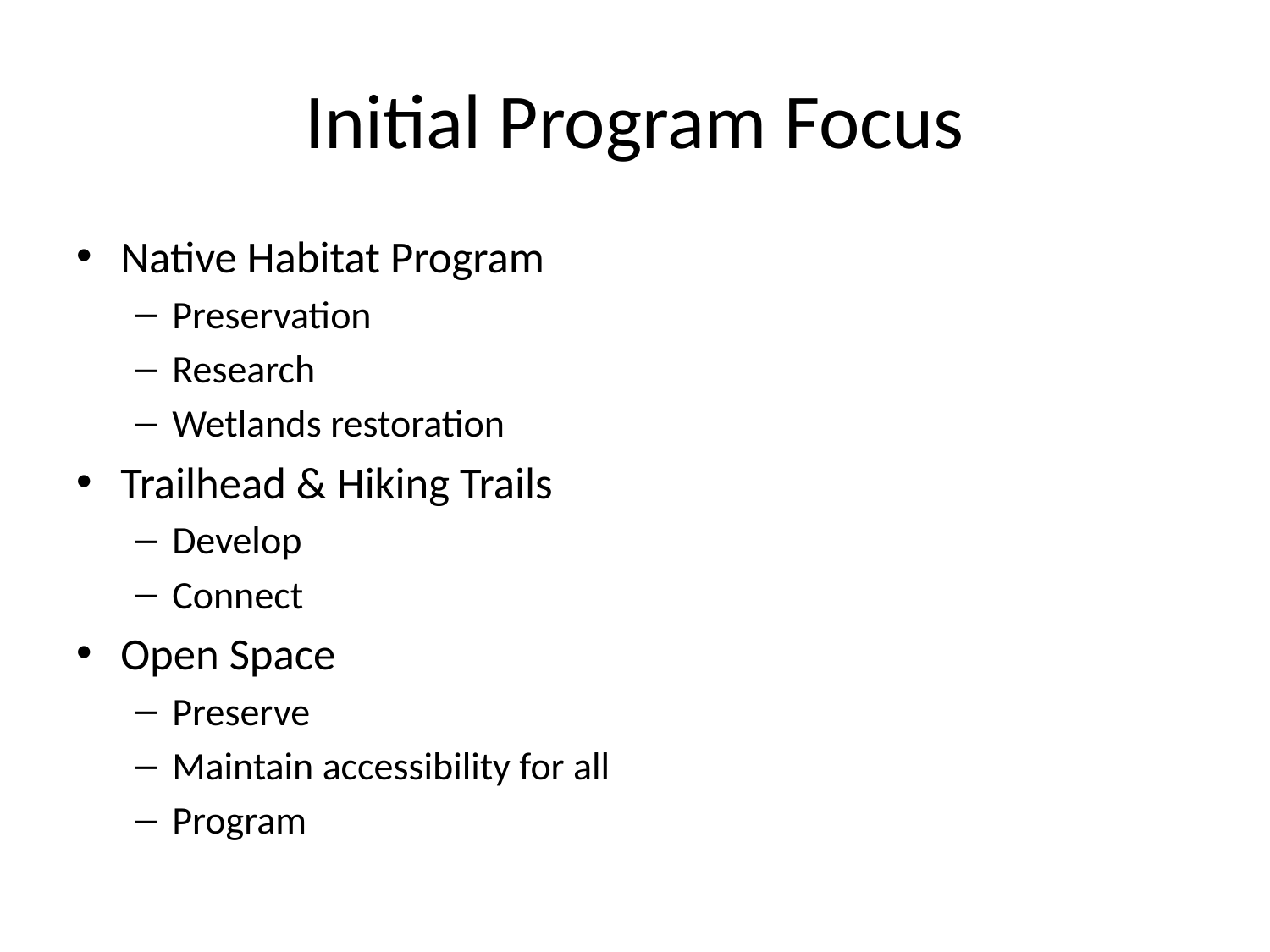

# Initial Program Focus
Native Habitat Program
Preservation
Research
Wetlands restoration
Trailhead & Hiking Trails
Develop
Connect
Open Space
Preserve
Maintain accessibility for all
Program